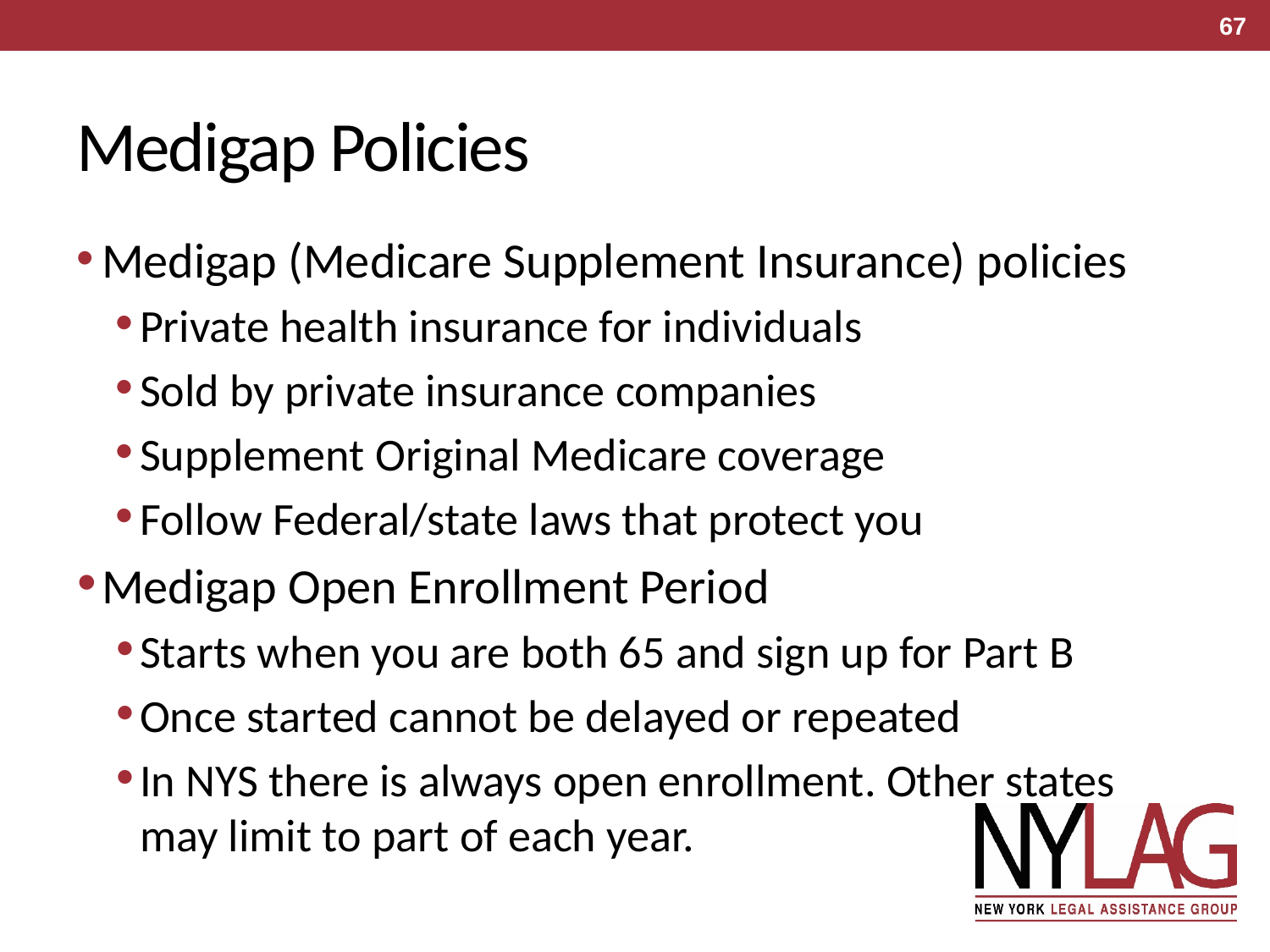

67
# Medigap Policies
Medigap (Medicare Supplement Insurance) policies
Private health insurance for individuals
Sold by private insurance companies
Supplement Original Medicare coverage
Follow Federal/state laws that protect you
Medigap Open Enrollment Period
Starts when you are both 65 and sign up for Part B
Once started cannot be delayed or repeated
In NYS there is always open enrollment. Other states may limit to part of each year.